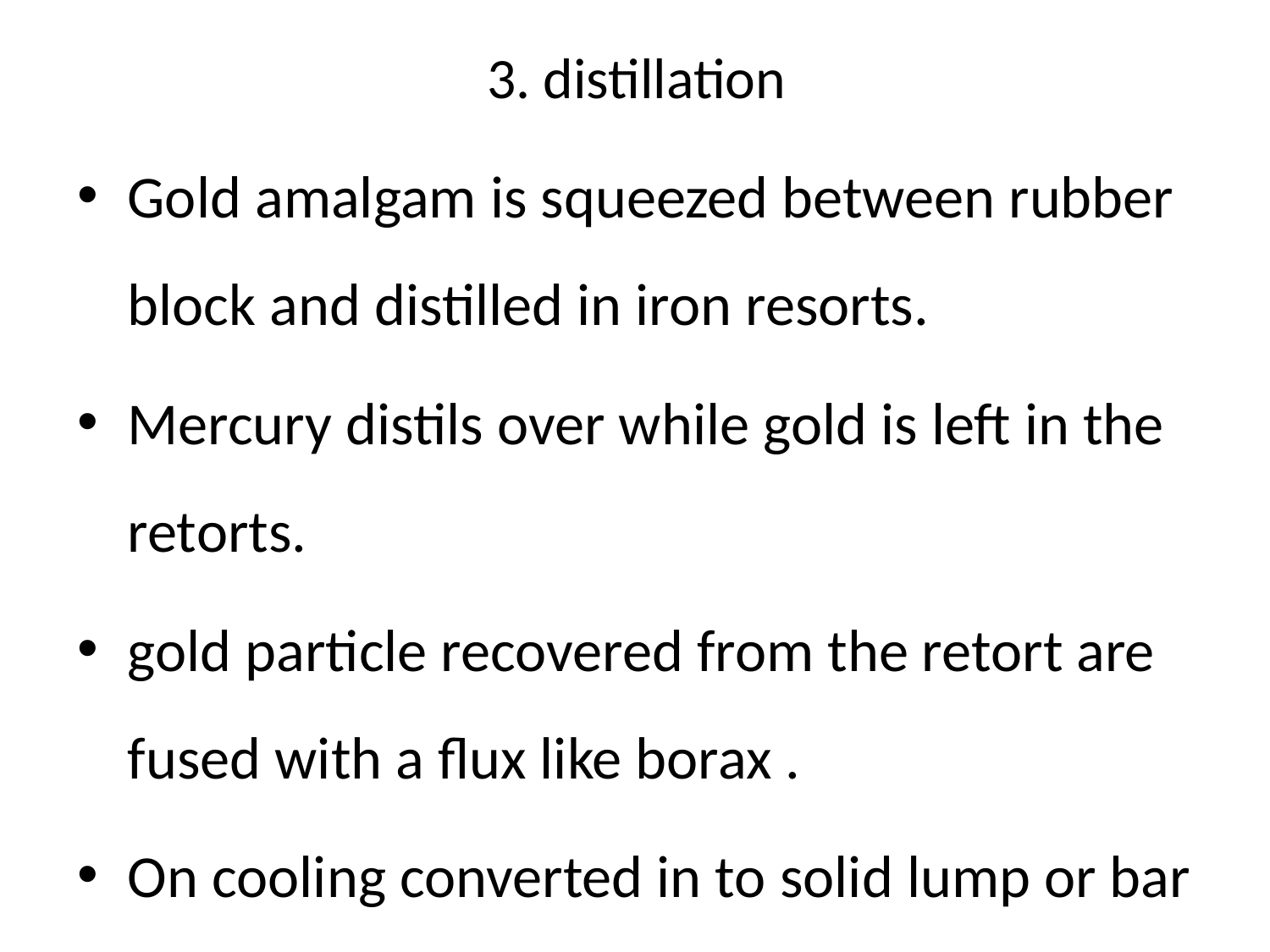

# 3. distillation
Gold amalgam is squeezed between rubber block and distilled in iron resorts.
Mercury distils over while gold is left in the retorts.
gold particle recovered from the retort are fused with a flux like borax .
On cooling converted in to solid lump or bar